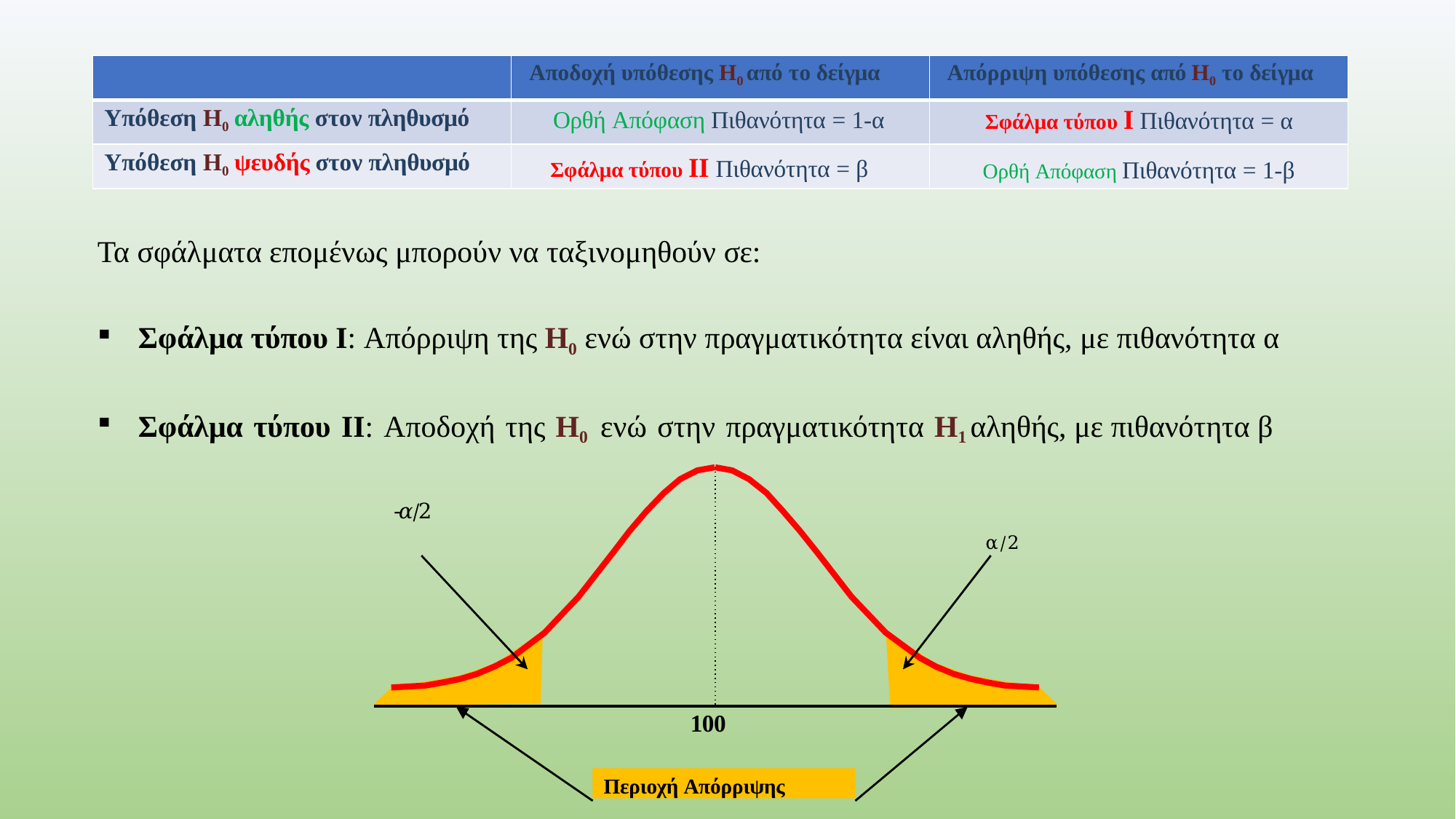

|  | Αποδοχή υπόθεσης Η0 από το δείγμα | Απόρριψη υπόθεσης από Η0 το δείγμα |
| --- | --- | --- |
| Υπόθεση Η0 αληθής στον πληθυσμό | Ορθή Απόφαση Πιθανότητα = 1-α | Σφάλμα τύπου Ι Πιθανότητα = α |
| Υπόθεση Η0 ψευδής στον πληθυσμό | Σφάλμα τύπου ΙΙ Πιθανότητα = β | Ορθή Απόφαση Πιθανότητα = 1-β |
Τα σφάλματα επομένως μπορούν να ταξινομηθούν σε:

Σφάλμα τύπου Ι: Απόρριψη της Η0 ενώ στην πραγματικότητα είναι αληθής, με πιθανότητα α

Σφάλμα τύπου ΙΙ: Αποδοχή της Η0 ενώ στην πραγματικότητα Η1 αληθής, με πιθανότητα β

-𝛼/2
α/2
100
Περιοχή Απόρριψης